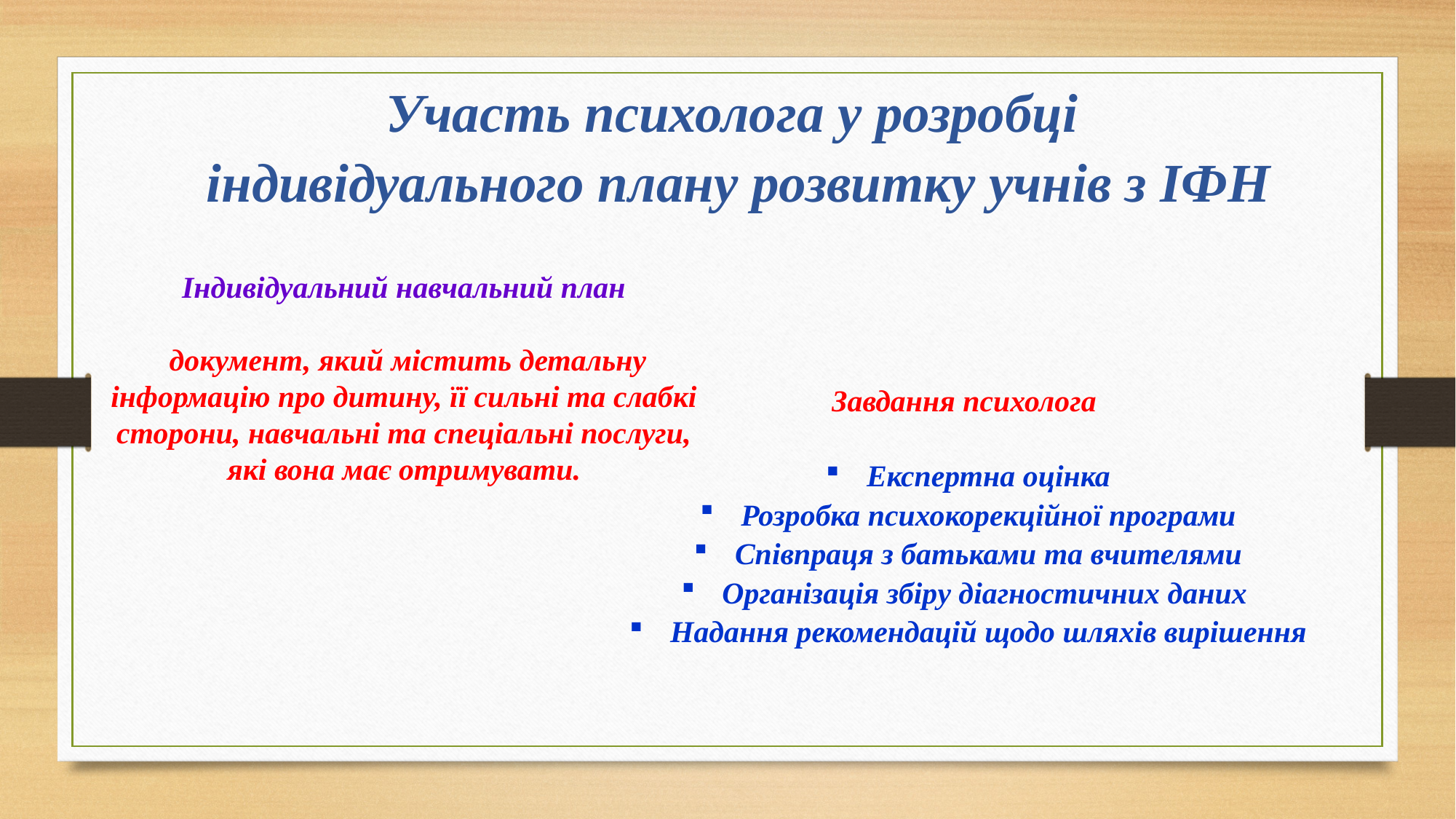

Участь психолога у розробці
індивідуального плану розвитку учнів з ІФН
Індивідуальний навчальний план

 документ, який містить детальну інформацію про дитину, її сильні та слабкі сторони, навчальні та спеціальні послуги, які вона має отримувати.

Завдання психолога

Експертна оцінка
Розробка психокорекційної програми
Співпраця з батьками та вчителями
Організація збіру діагностичних даних
Надання рекомендацій щодо шляхів вирішення